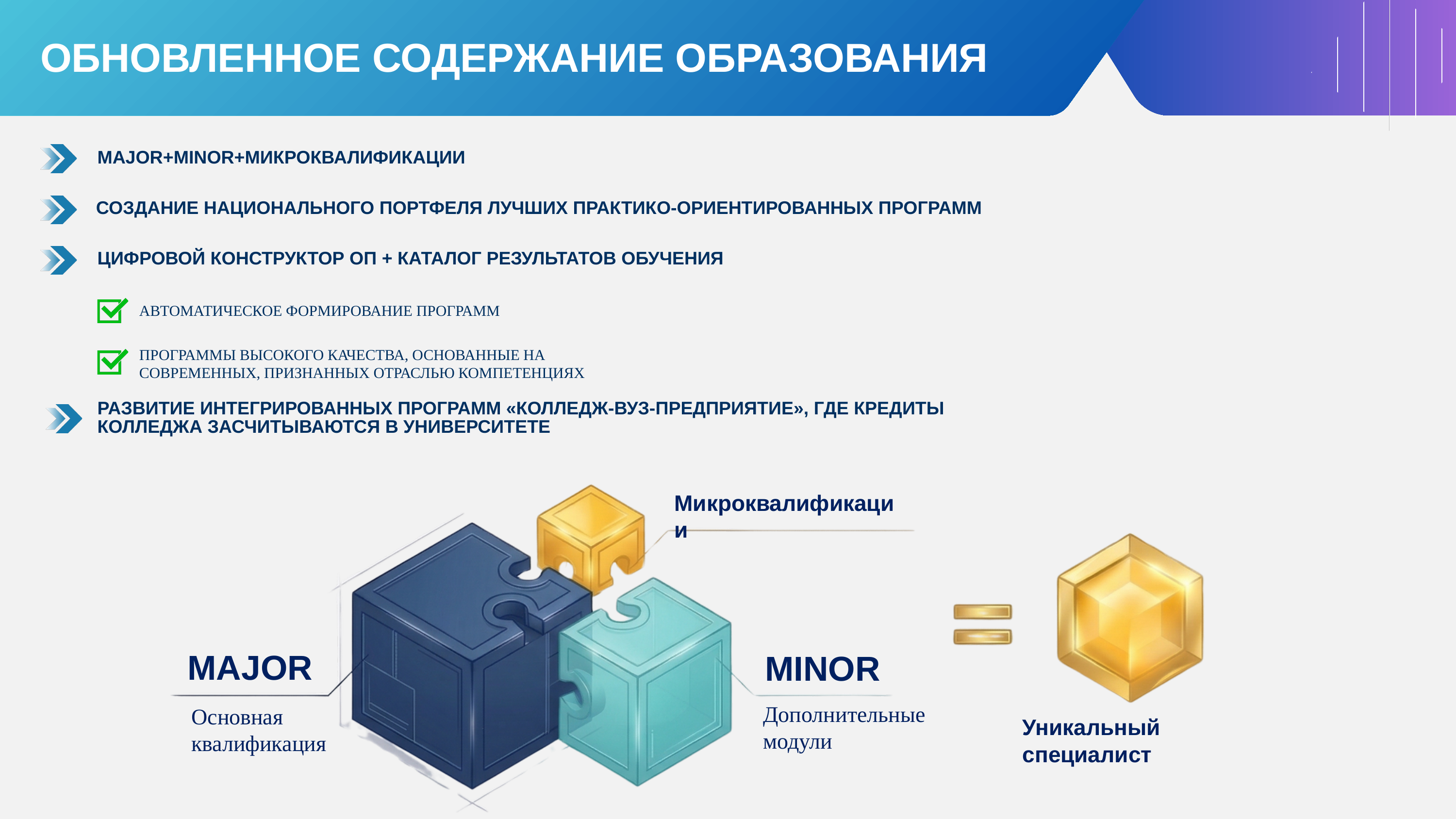

ОБНОВЛЕННОЕ СОДЕРЖАНИЕ ОБРАЗОВАНИЯ

MAJOR+MINOR+МИКРОКВАЛИФИКАЦИИ

СОЗДАНИЕ НАЦИОНАЛЬНОГО ПОРТФЕЛЯ ЛУЧШИХ ПРАКТИКО-ОРИЕНТИРОВАННЫХ ПРОГРАММ

ЦИФРОВОЙ КОНСТРУКТОР ОП + КАТАЛОГ РЕЗУЛЬТАТОВ ОБУЧЕНИЯ
АВТОМАТИЧЕСКОЕ ФОРМИРОВАНИЕ ПРОГРАММ

ПРОГРАММЫ ВЫСОКОГО КАЧЕСТВА, ОСНОВАННЫЕ НА СОВРЕМЕННЫХ, ПРИЗНАННЫХ ОТРАСЛЬЮ КОМПЕТЕНЦИЯХ

РАЗВИТИЕ ИНТЕГРИРОВАННЫХ ПРОГРАММ «КОЛЛЕДЖ-ВУЗ-ПРЕДПРИЯТИЕ», ГДЕ КРЕДИТЫ КОЛЛЕДЖА ЗАСЧИТЫВАЮТСЯ В УНИВЕРСИТЕТЕ

Микроквалификации
MAJOR
MINOR
Дополнительные
модули
Основная
квалификация
Уникальный специалист